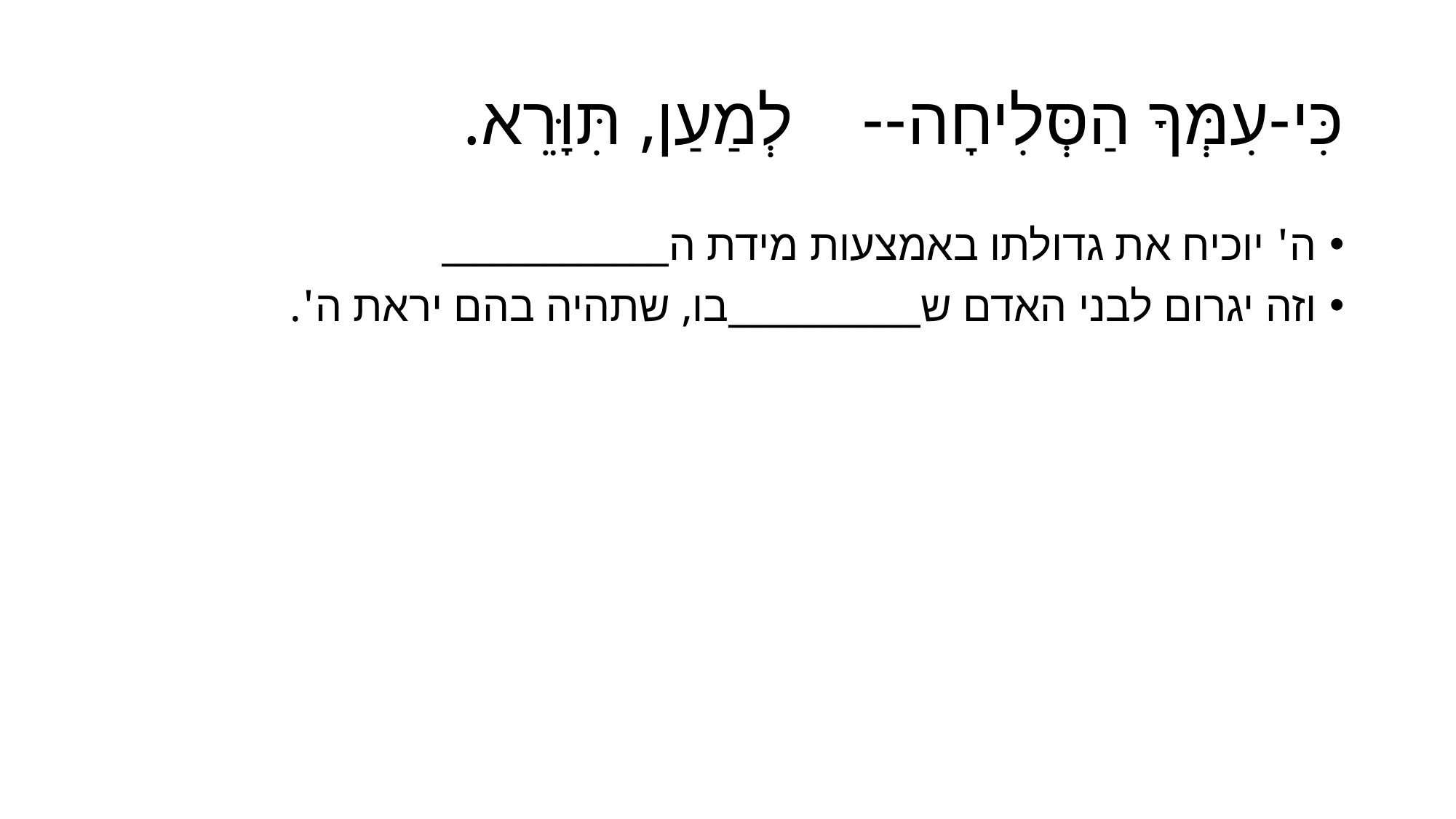

# כִּי-עִמְּךָ הַסְּלִיחָה--    לְמַעַן, תִּוָּרֵא.
ה' יוכיח את גדולתו באמצעות מידת ה_____________
וזה יגרום לבני האדם ש___________בו, שתהיה בהם יראת ה'.